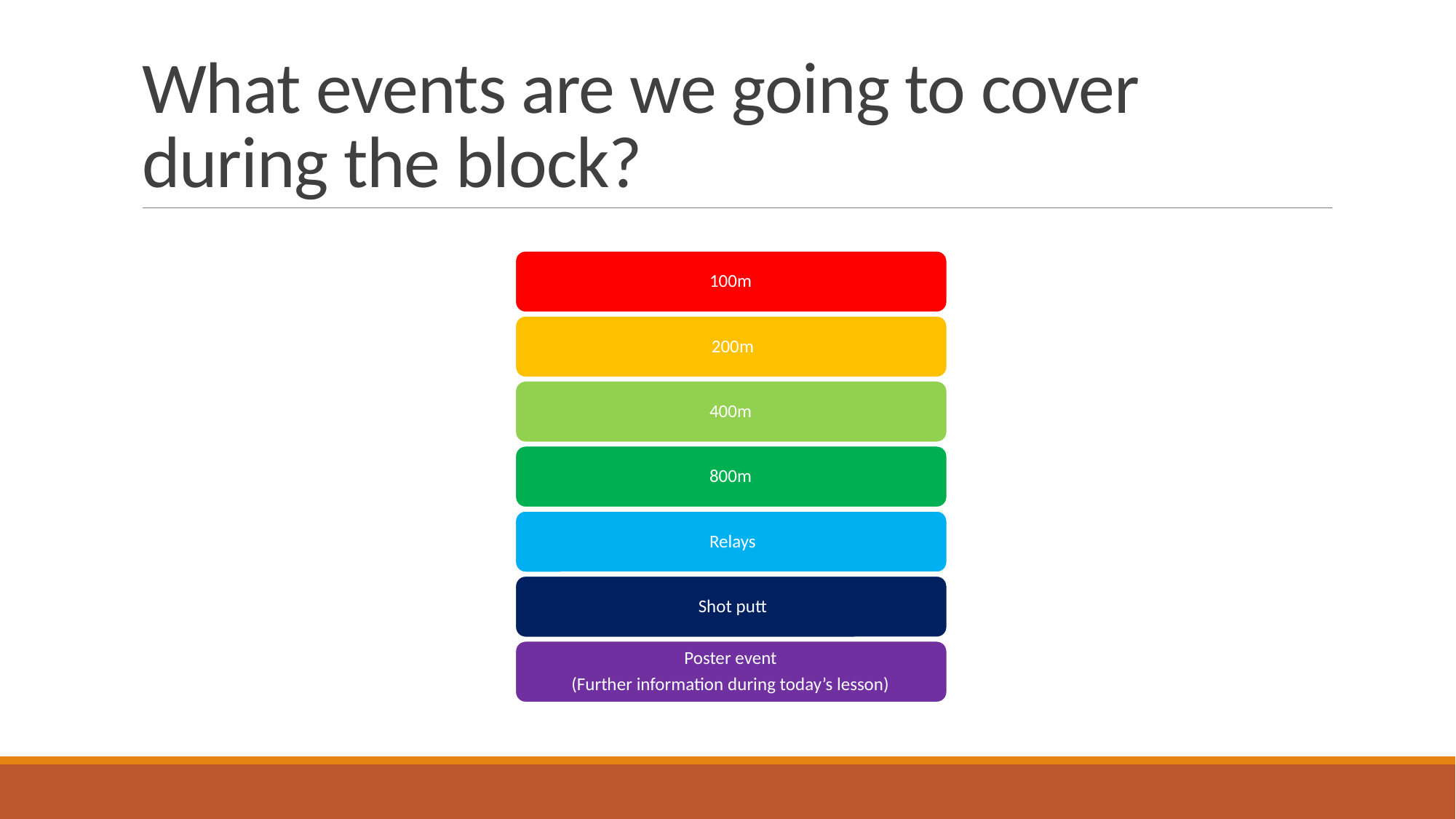

# What events are we going to cover during the block?
100m
200m
400m
800m
Relays
Shot putt
Poster event
(Further information during today’s lesson)